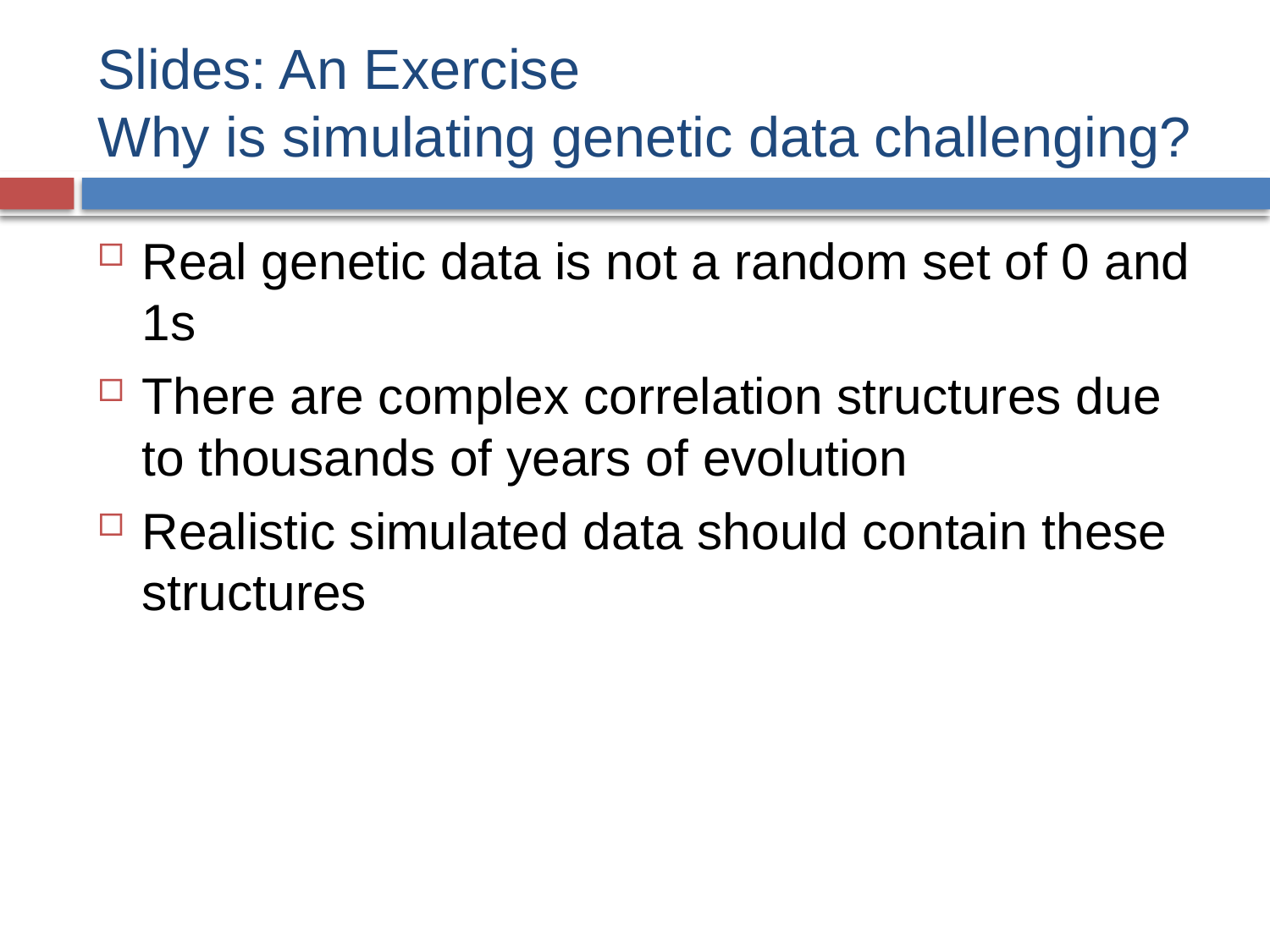

# Slides: An Exercise Why is simulating genetic data challenging?
Real genetic data is not a random set of 0 and 1s
There are complex correlation structures due to thousands of years of evolution
Realistic simulated data should contain these structures